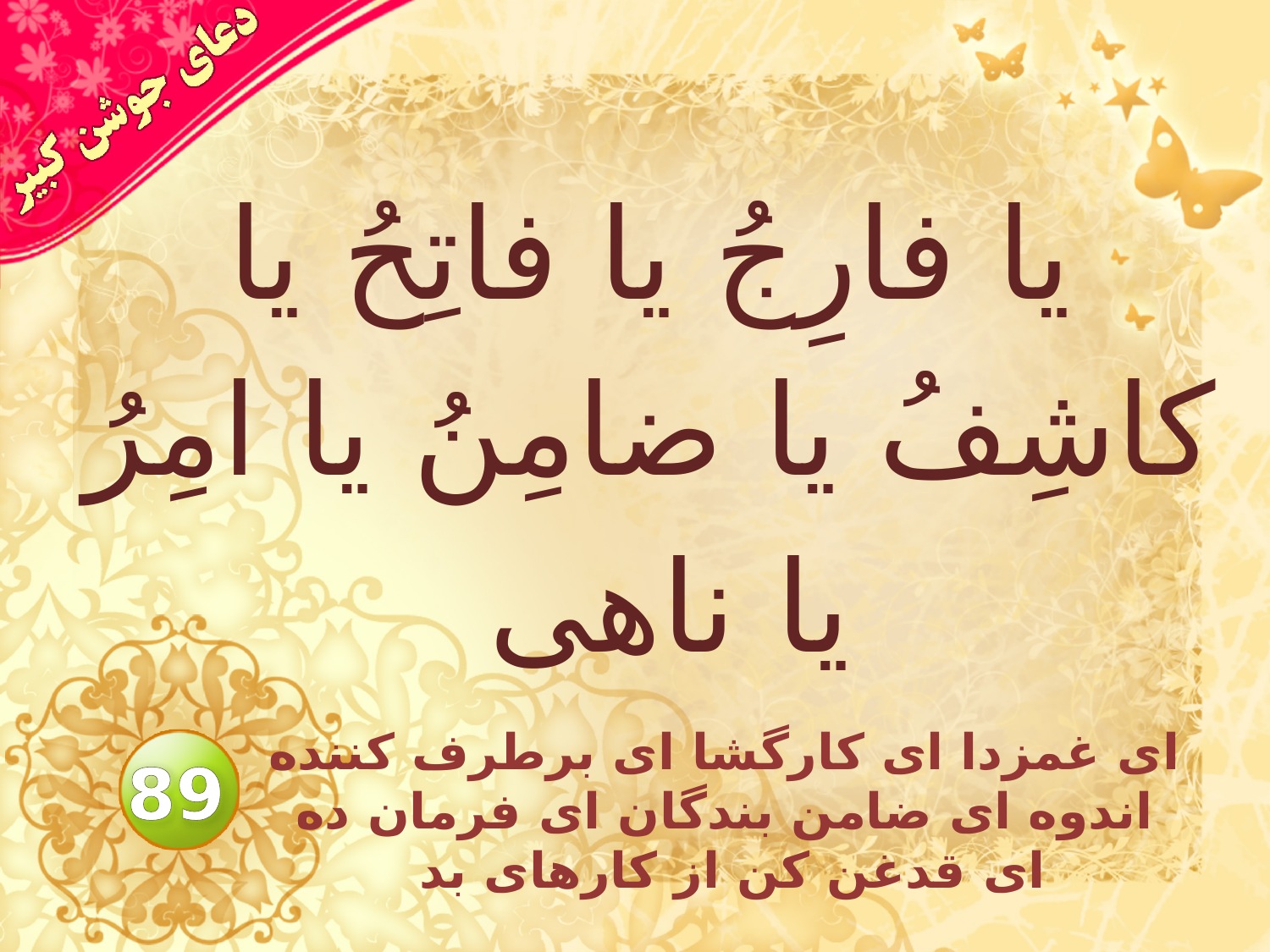

# يا فارِجُ يا فاتِحُ يا كاشِفُ يا ضامِنُ يا امِرُ يا ناهى
اى غمزدا اى كارگشا اى برطرف كننده اندوه اى ضامن بندگان اى فرمان ده اى قدغن كن از كارهاى بد

89